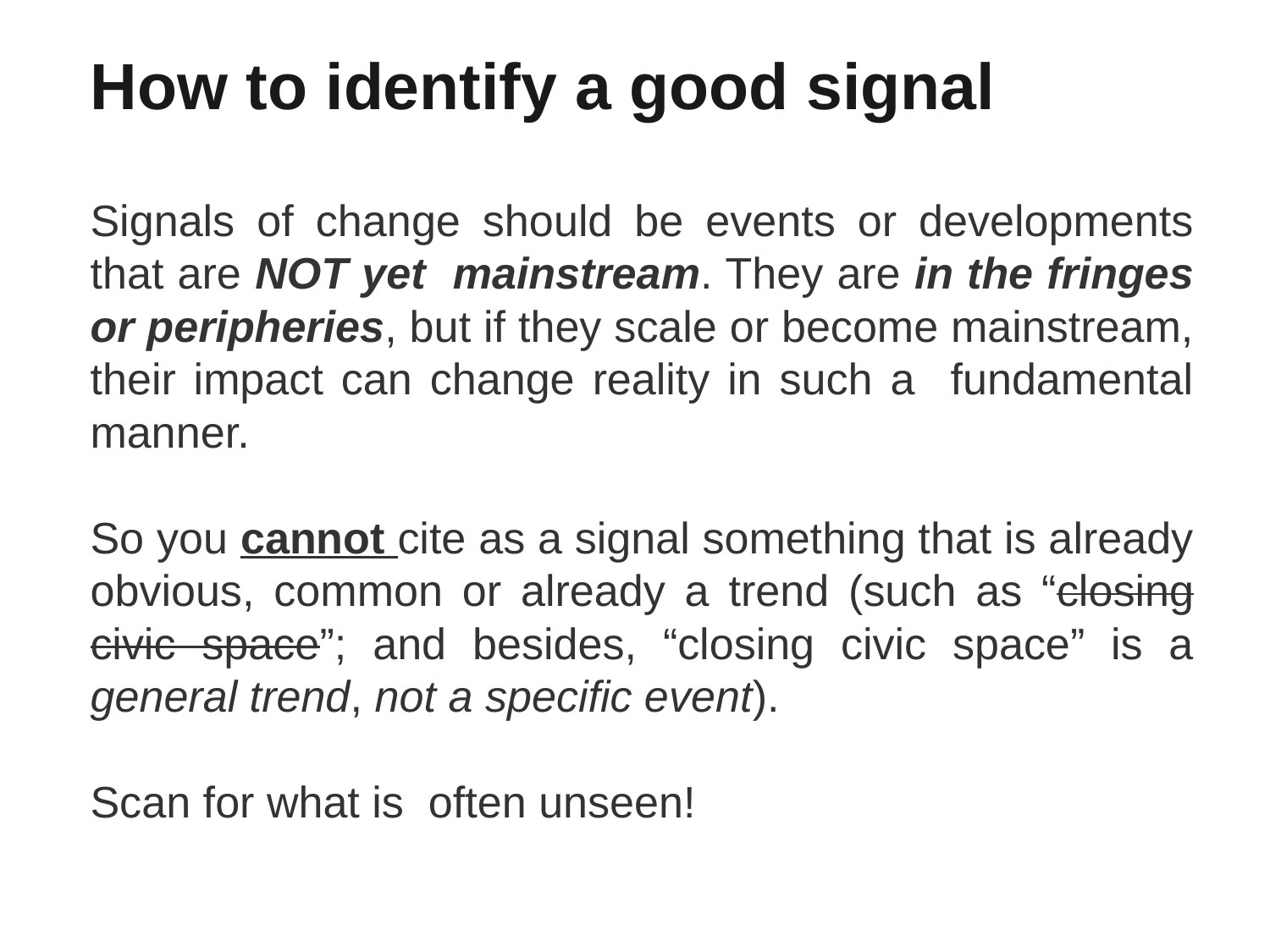

# How to identify a good signal
Signals of change should be events or developments that are NOT yet  mainstream. They are in the fringes or peripheries, but if they scale or become mainstream, their impact can change reality in such a  fundamental manner.

So you cannot cite as a signal something that is already obvious, common or already a trend (such as “closing civic space”; and besides, “closing civic space” is a general trend, not a specific event).

Scan for what is  often unseen!